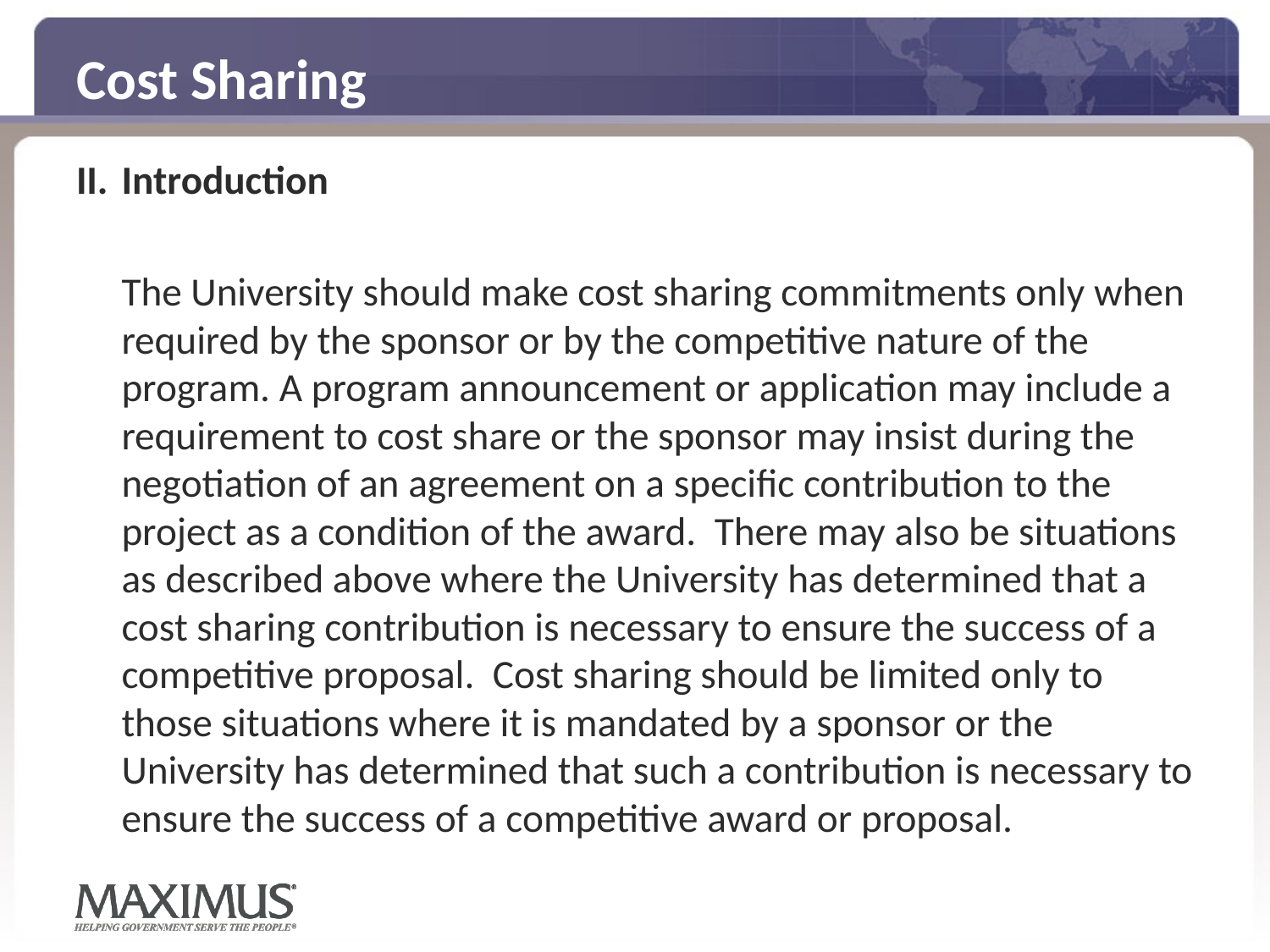

# Cost Sharing
II.	Introduction

	The University should make cost sharing commitments only when required by the sponsor or by the competitive nature of the program. A program announcement or application may include a requirement to cost share or the sponsor may insist during the negotiation of an agreement on a specific contribution to the project as a condition of the award.  There may also be situations as described above where the University has determined that a cost sharing contribution is necessary to ensure the success of a competitive proposal.  Cost sharing should be limited only to those situations where it is mandated by a sponsor or the University has determined that such a contribution is necessary to ensure the success of a competitive award or proposal.